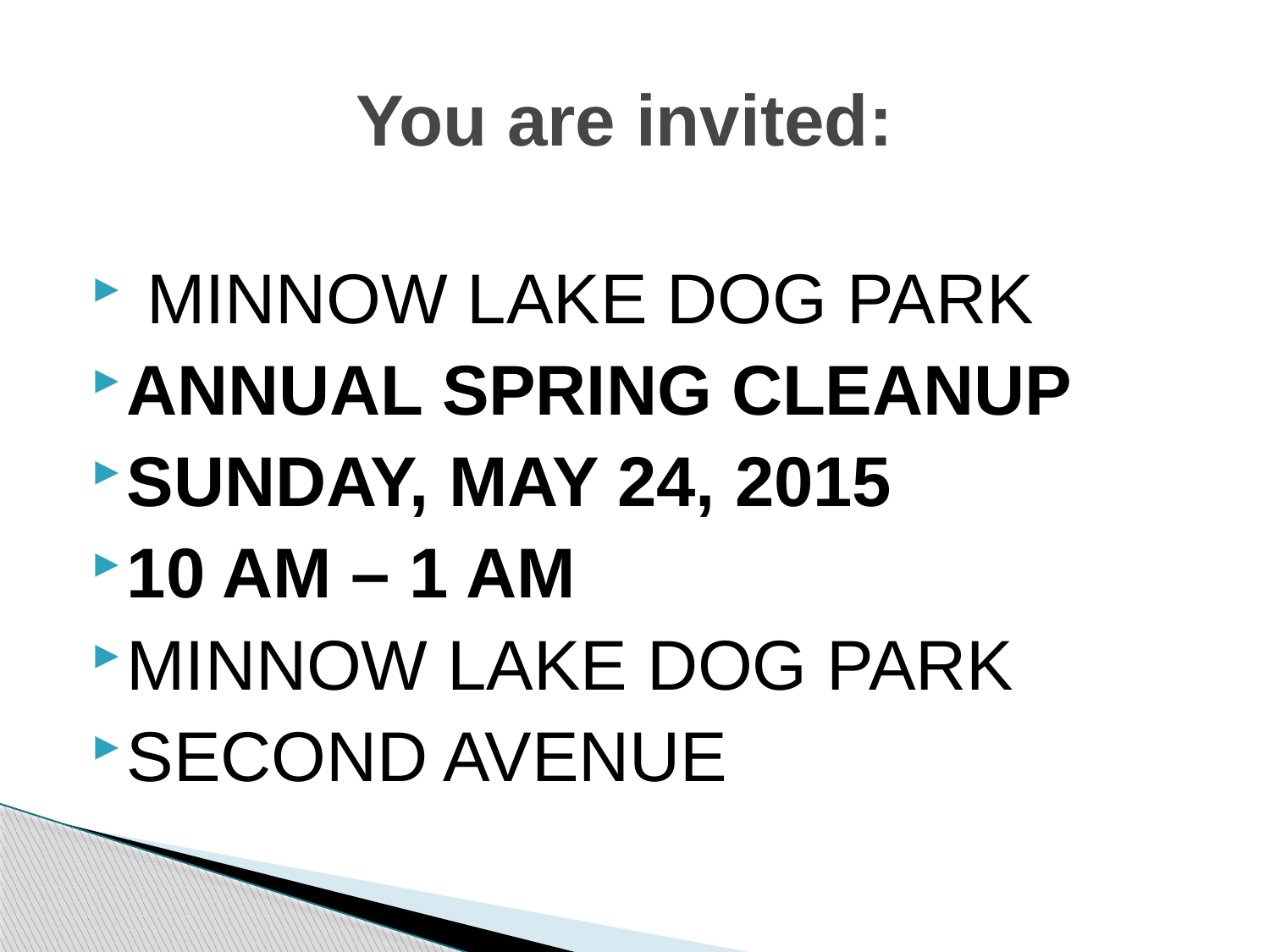

# You are invited:

 MINNOW LAKE DOG PARK
ANNUAL SPRING CLEANUP
SUNDAY, MAY 24, 2015
10 AM – 1 AM
MINNOW LAKE DOG PARK
SECOND AVENUE